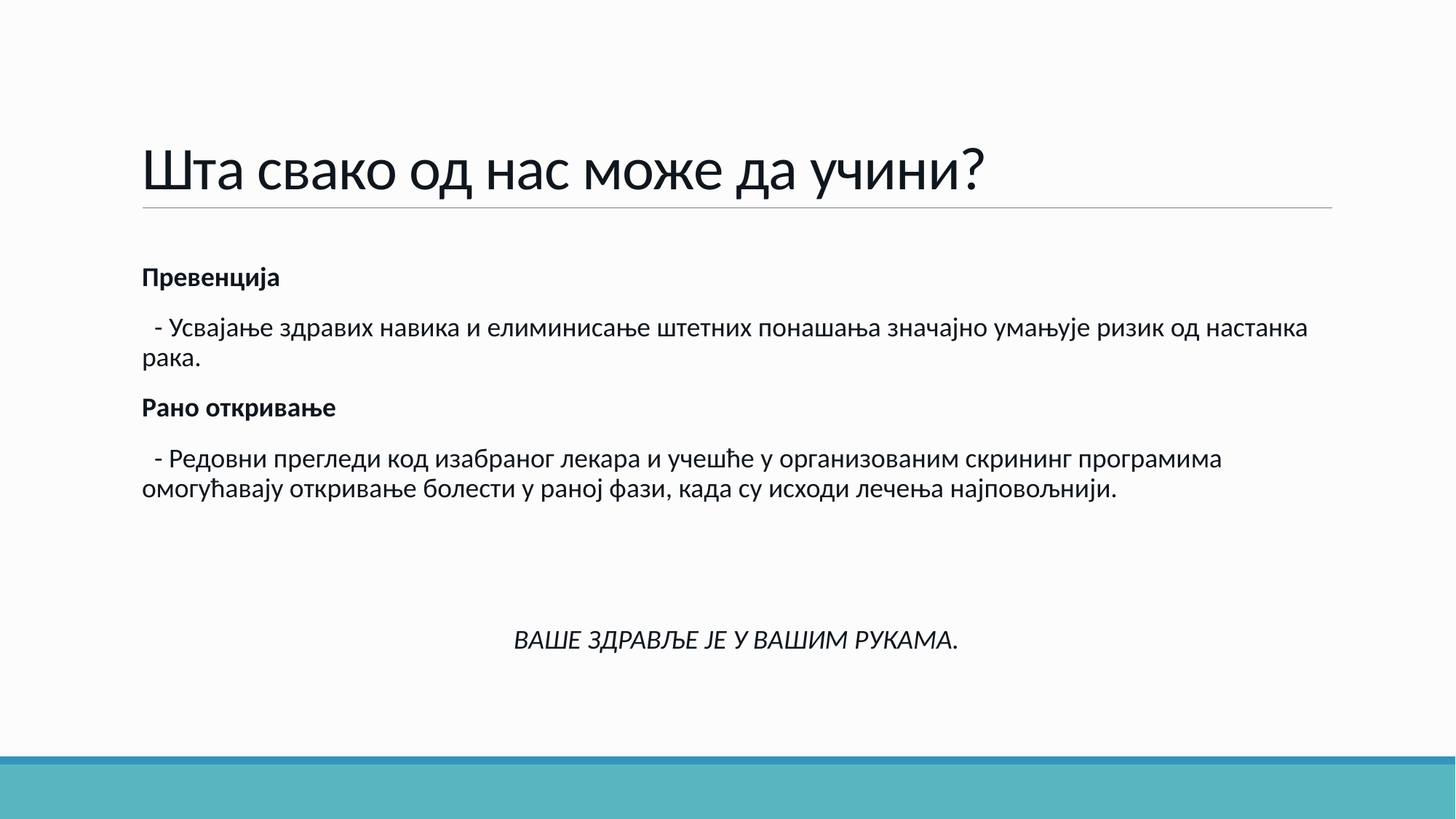

# Шта свако од нас може да учини?
Превенција
  - Усвајање здравих навика и елиминисање штетних понашања значајно умањује ризик од настанка рака.
Рано откривање
  - Редовни прегледи код изабраног лекара и учешће у организованим скрининг програмима омогућавају откривање болести у раној фази, када су исходи лечења најповољнији.

ВАШЕ ЗДРАВЉЕ ЈЕ У ВАШИМ РУКАМА.